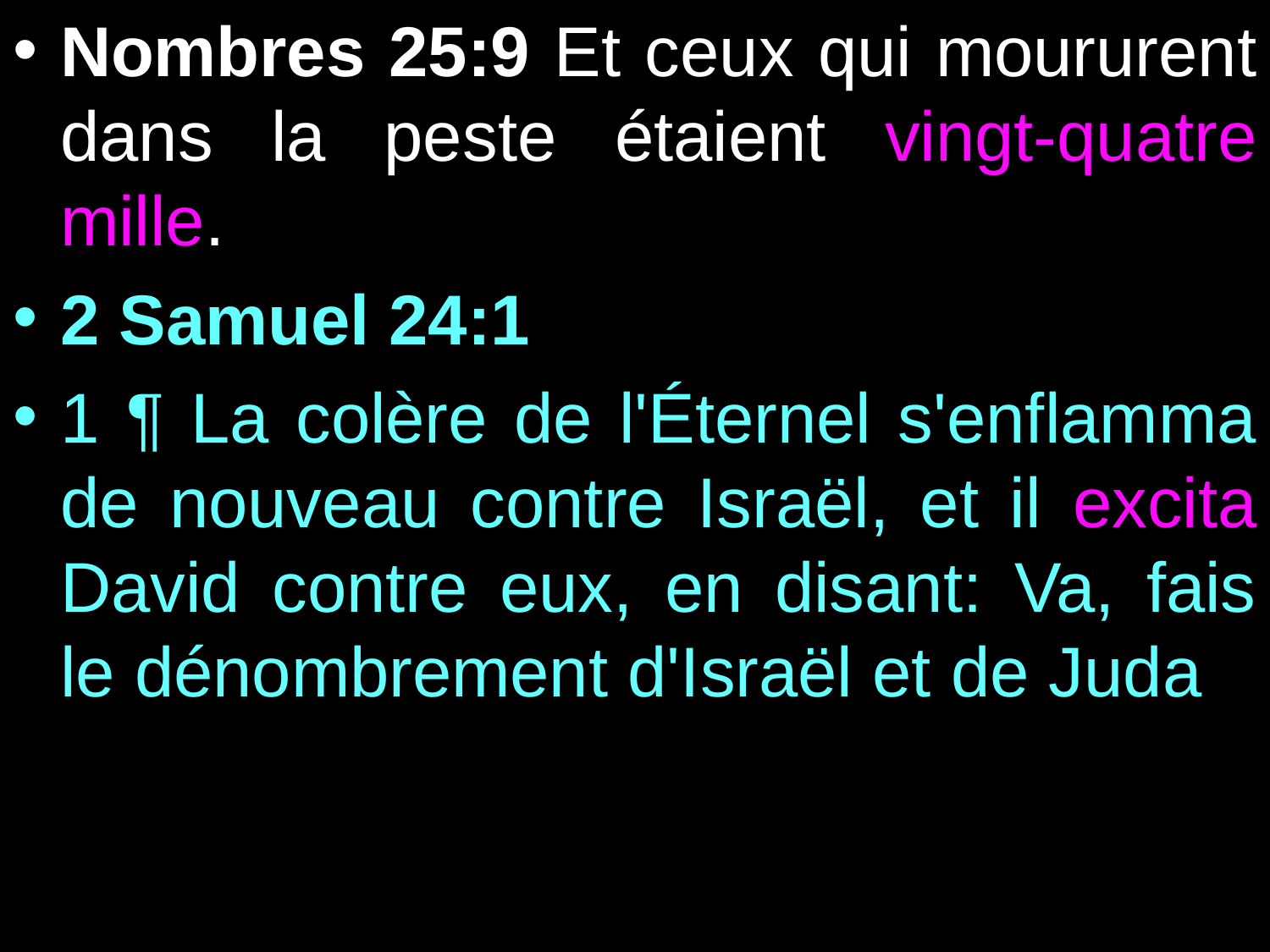

Nombres 25:9 Et ceux qui moururent dans la peste étaient vingt-quatre mille.
2 Samuel 24:1
1 ¶ La colère de l'Éternel s'enflamma de nouveau contre Israël, et il excita David contre eux, en disant: Va, fais le dénombrement d'Israël et de Juda